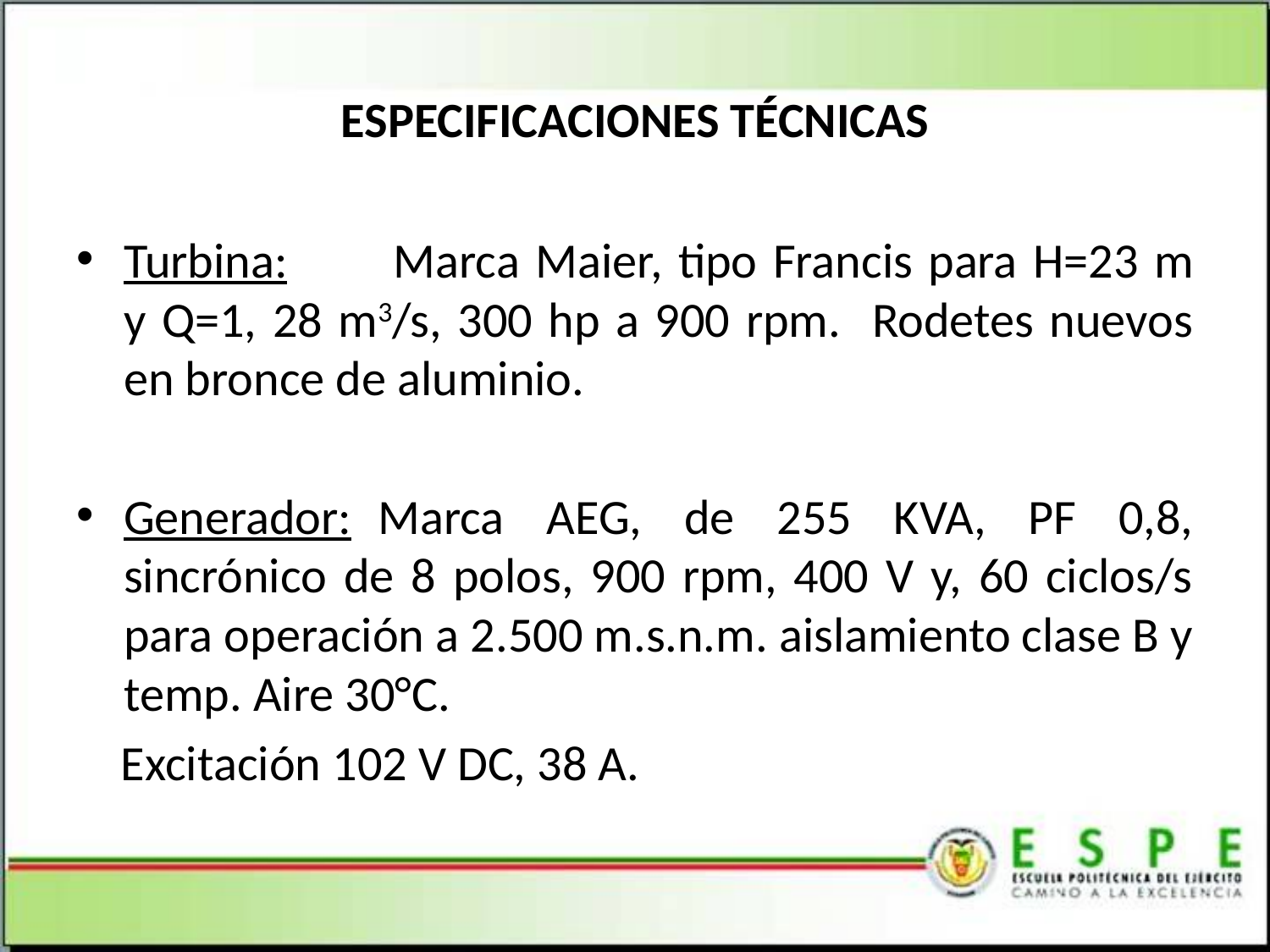

# ESPECIFICACIONES TÉCNICAS
Turbina:	 Marca Maier, tipo Francis para H=23 m y Q=1, 28 m3/s, 300 hp a 900 rpm.  Rodetes nuevos en bronce de aluminio.

Generador:	Marca AEG, de 255 KVA, PF 0,8, sincrónico de 8 polos, 900 rpm, 400 V y, 60 ciclos/s para operación a 2.500 m.s.n.m. aislamiento clase B y temp. Aire 30°C.
    Excitación 102 V DC, 38 A.